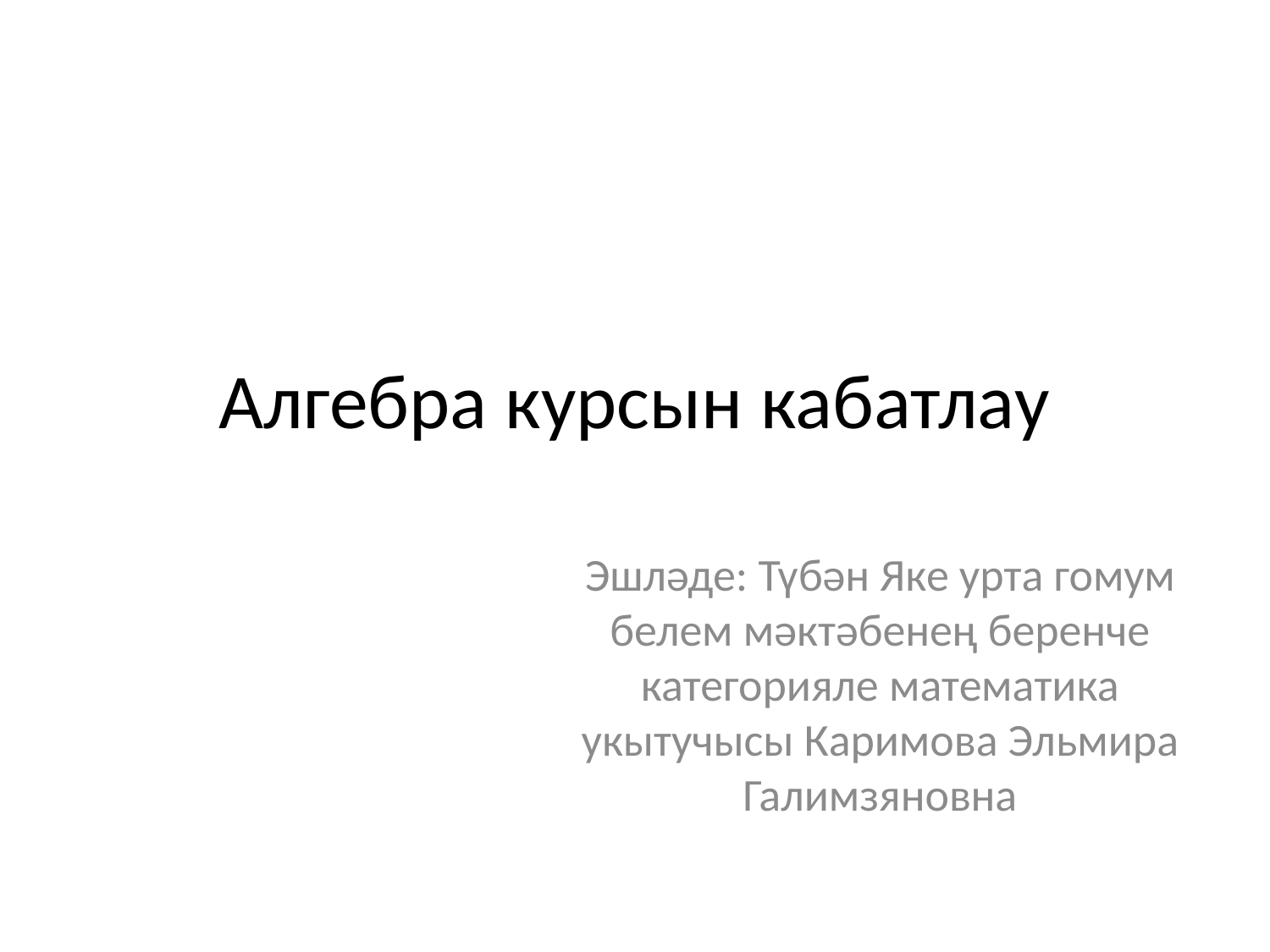

# Алгебра курсын кабатлау
Эшләде: Түбән Яке урта гомум белем мәктәбенең беренче категорияле математика укытучысы Каримова Эльмира Галимзяновна